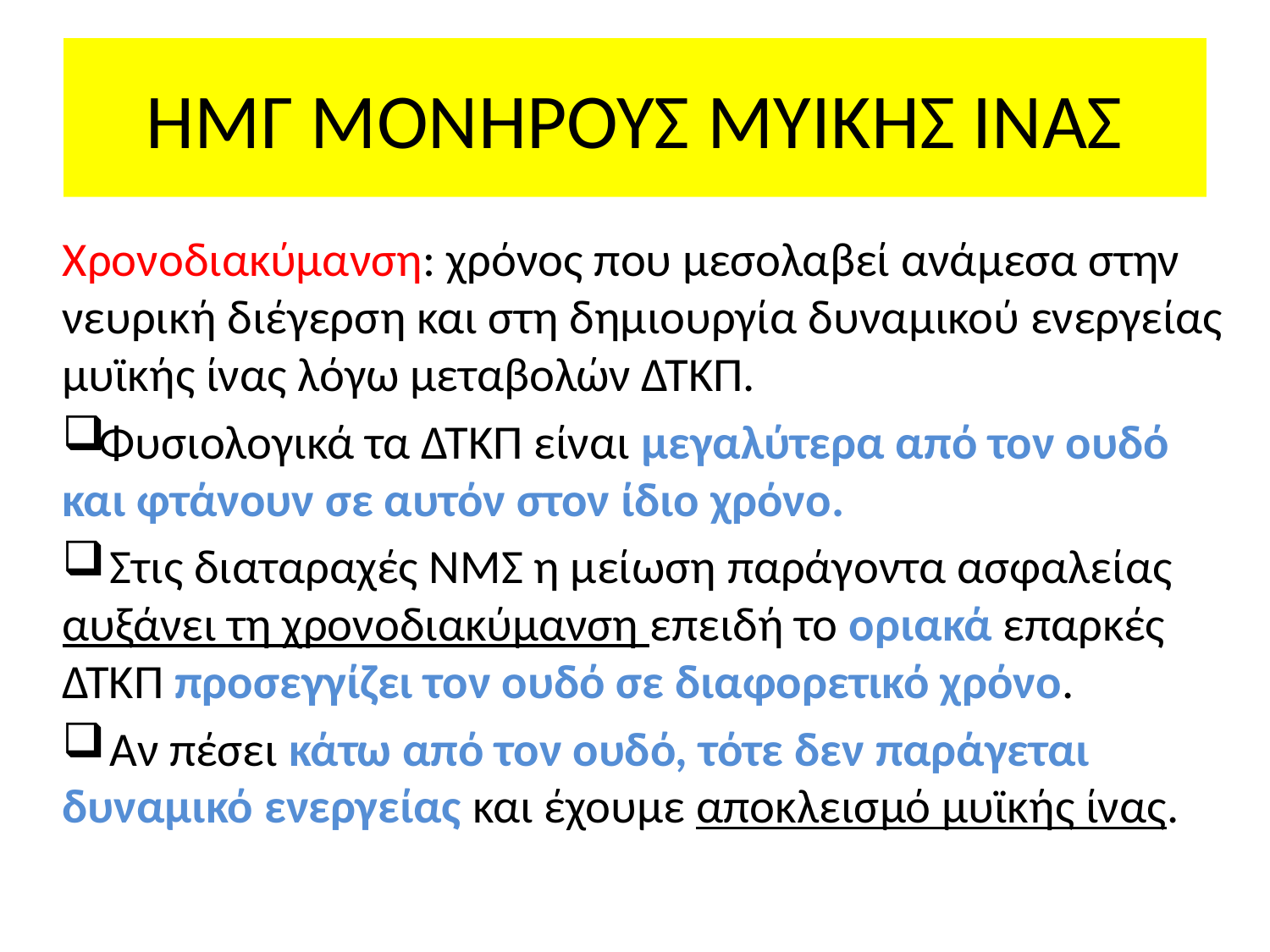

# ΗΜΓ ΜΟΝΗΡΟΥΣ ΜΥΙΚΗΣ ΙΝΑΣ
Χρονοδιακύμανση: χρόνος που μεσολαβεί ανάμεσα στην νευρική διέγερση και στη δημιουργία δυναμικού ενεργείας μυϊκής ίνας λόγω μεταβολών ΔΤΚΠ.
Φυσιολογικά τα ΔΤΚΠ είναι μεγαλύτερα από τον ουδό και φτάνουν σε αυτόν στον ίδιο χρόνο.
 Στις διαταραχές ΝΜΣ η μείωση παράγοντα ασφαλείας αυξάνει τη χρονοδιακύμανση επειδή το οριακά επαρκές ΔΤΚΠ προσεγγίζει τον ουδό σε διαφορετικό χρόνο.
 Αν πέσει κάτω από τον ουδό, τότε δεν παράγεται δυναμικό ενεργείας και έχουμε αποκλεισμό μυϊκής ίνας.